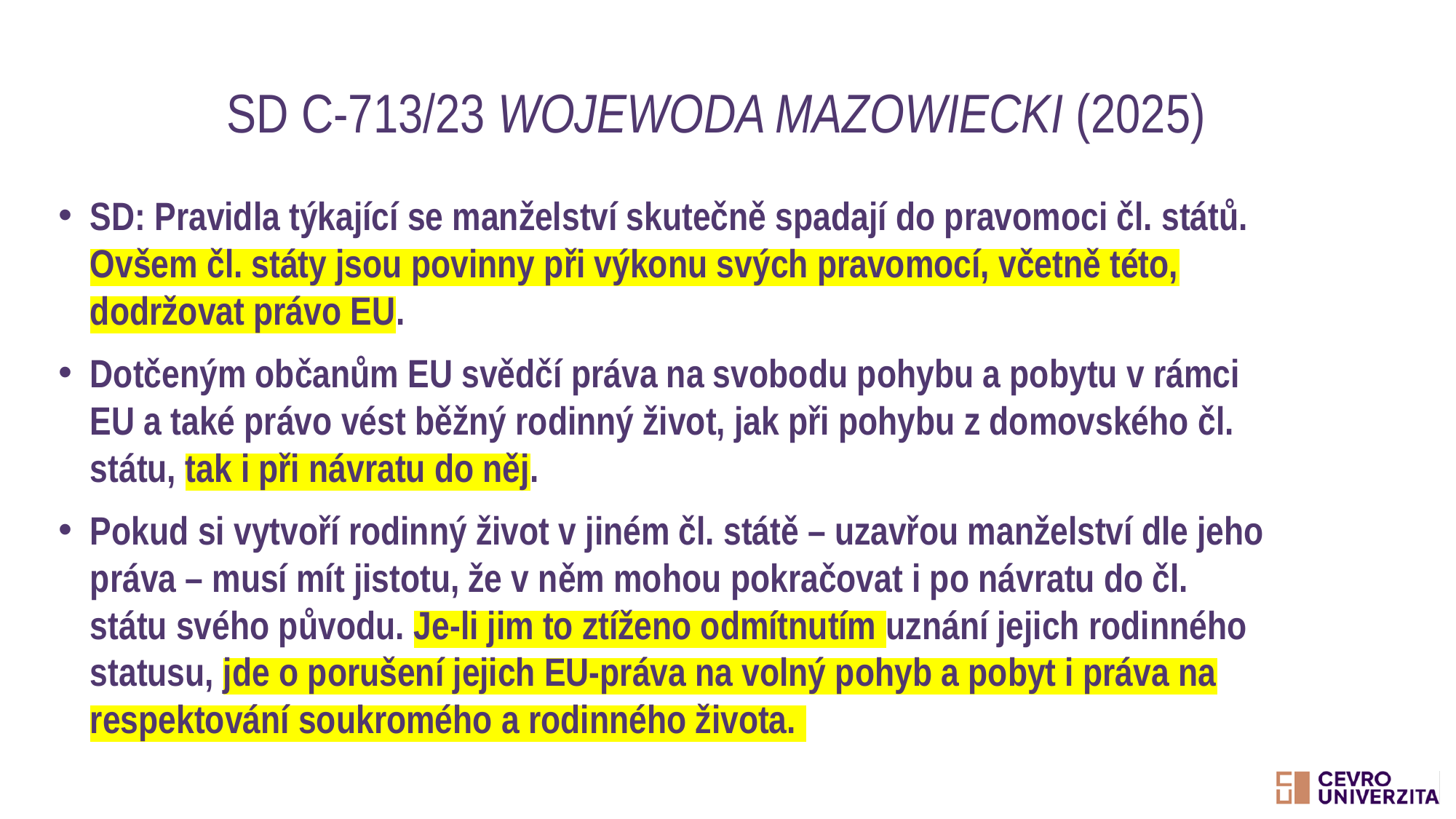

# SD C-713/23 Wojewoda Mazowiecki (2025)
SD: Pravidla týkající se manželství skutečně spadají do pravomoci čl. států. Ovšem čl. státy jsou povinny při výkonu svých pravomocí, včetně této, dodržovat právo EU.
Dotčeným občanům EU svědčí práva na svobodu pohybu a pobytu v rámci EU a také právo vést běžný rodinný život, jak při pohybu z domovského čl. státu, tak i při návratu do něj.
Pokud si vytvoří rodinný život v jiném čl. státě – uzavřou manželství dle jeho práva – musí mít jistotu, že v něm mohou pokračovat i po návratu do čl. státu svého původu. Je-li jim to ztíženo odmítnutím uznání jejich rodinného statusu, jde o porušení jejich EU-práva na volný pohyb a pobyt i práva na respektování soukromého a rodinného života.